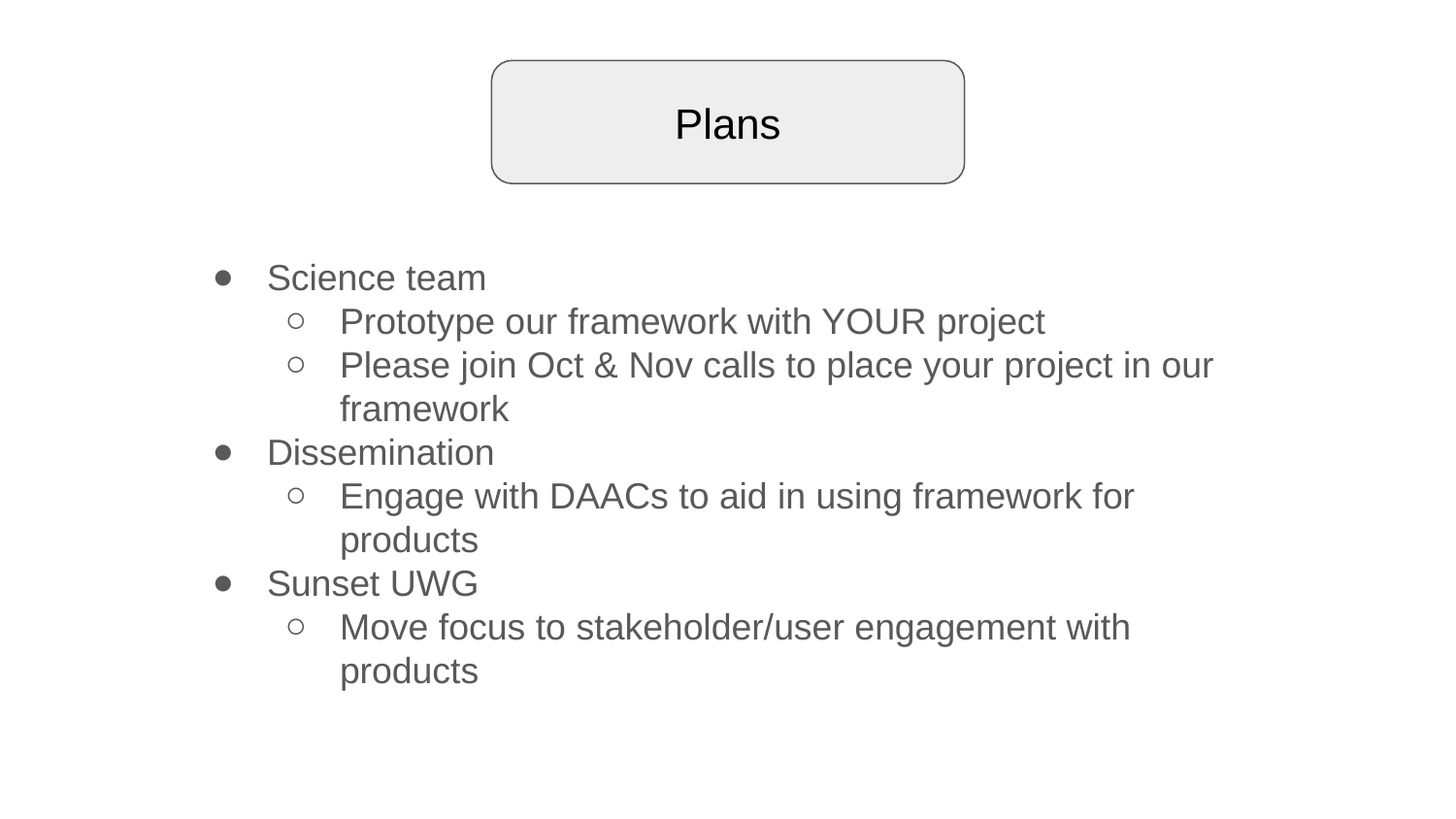

Plans
Science team
Prototype our framework with YOUR project
Please join Oct & Nov calls to place your project in our framework
Dissemination
Engage with DAACs to aid in using framework for products
Sunset UWG
Move focus to stakeholder/user engagement with products